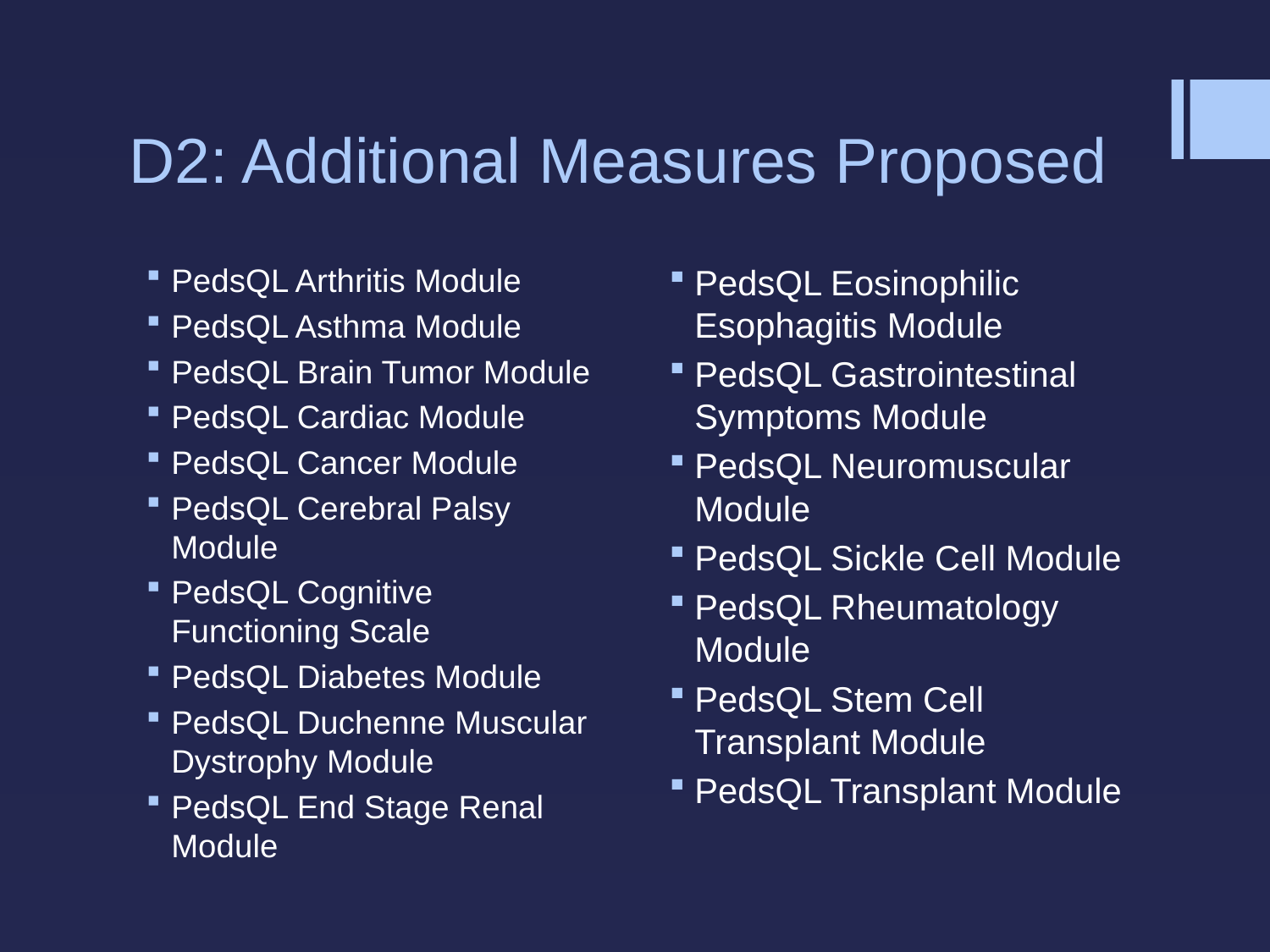

# D2: Additional Measures Proposed
PedsQL Arthritis Module
PedsQL Asthma Module
PedsQL Brain Tumor Module
PedsQL Cardiac Module
PedsQL Cancer Module
PedsQL Cerebral Palsy Module
PedsQL Cognitive Functioning Scale
PedsQL Diabetes Module
PedsQL Duchenne Muscular Dystrophy Module
PedsQL End Stage Renal Module
PedsQL Eosinophilic Esophagitis Module
PedsQL Gastrointestinal Symptoms Module
PedsQL Neuromuscular Module
PedsQL Sickle Cell Module
PedsQL Rheumatology Module
PedsQL Stem Cell Transplant Module
PedsQL Transplant Module